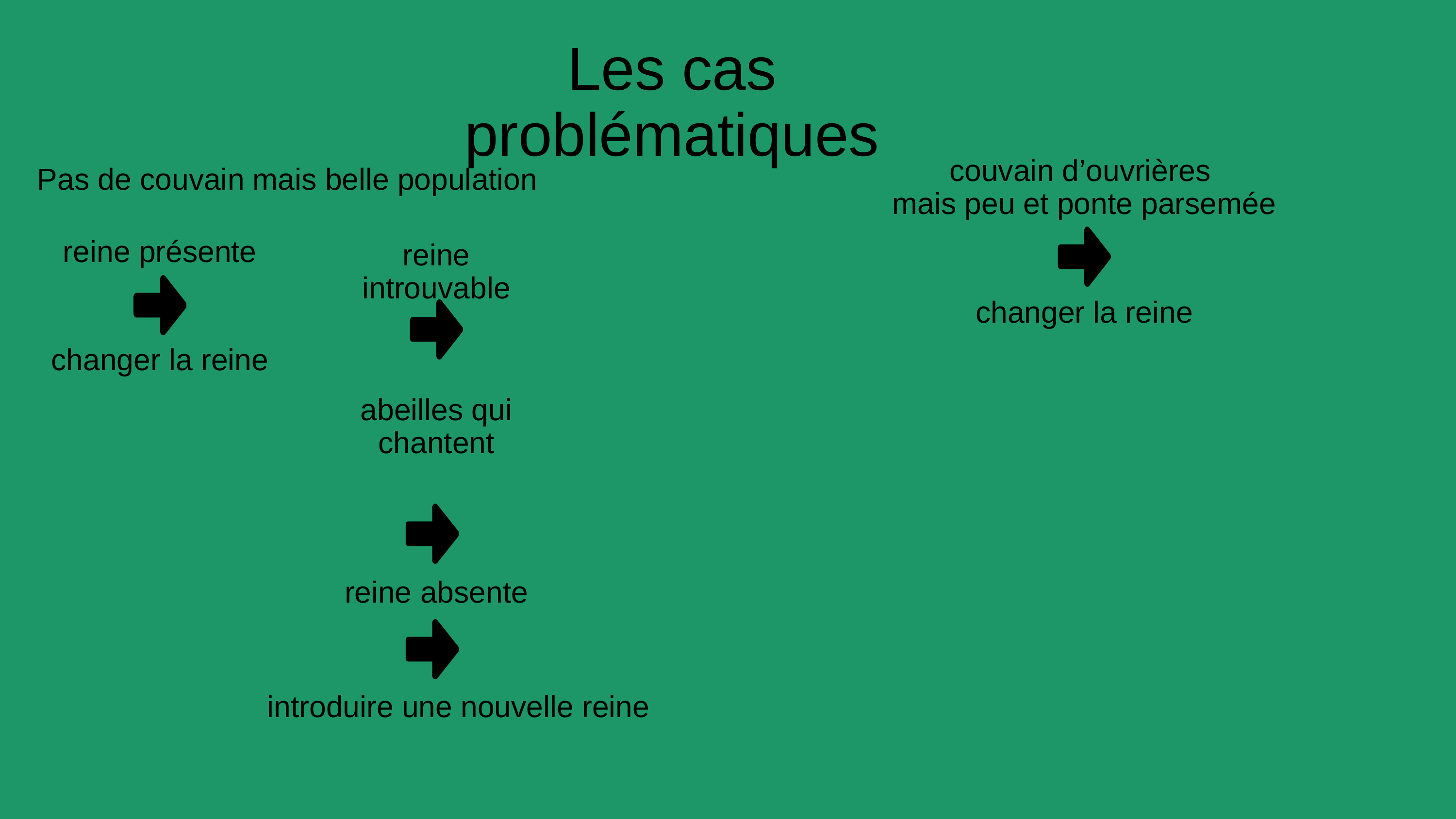

Les cas problématiques
couvain d’ouvrières
mais peu et ponte parsemée
Pas de couvain mais belle population

reine présente
reine introuvable

changer la reine

changer la reine
abeilles qui chantent

reine absente

introduire une nouvelle reine